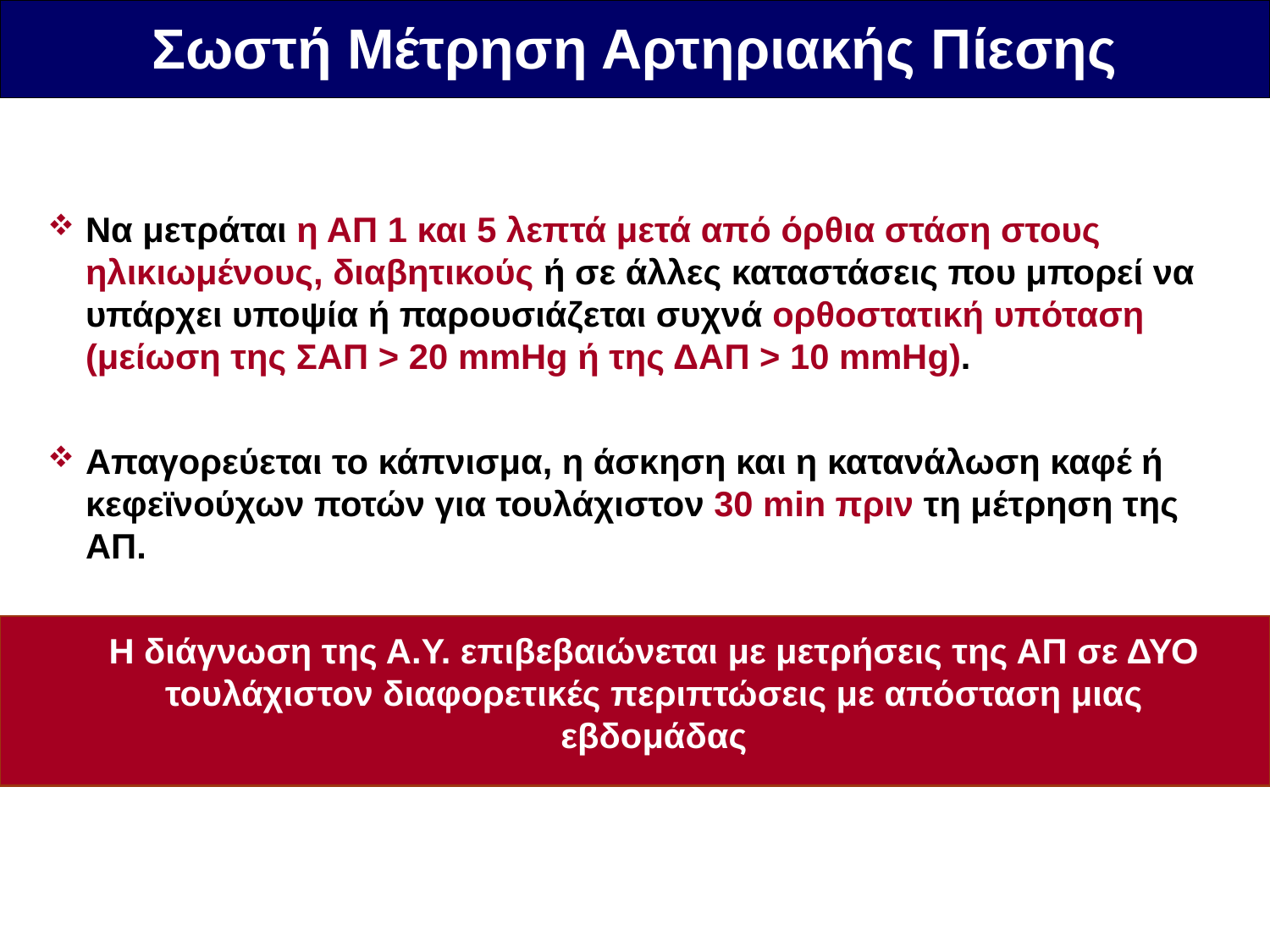

Σωστή Μέτρηση Αρτηριακής Πίεσης
Να μετράται η ΑΠ 1 και 5 λεπτά μετά από όρθια στάση στους ηλικιωμένους, διαβητικούς ή σε άλλες καταστάσεις που μπορεί να υπάρχει υποψία ή παρουσιάζεται συχνά ορθοστατική υπόταση (μείωση της ΣΑΠ > 20 mmHg ή της ΔΑΠ > 10 mmHg).

Απαγορεύεται το κάπνισμα, η άσκηση και η κατανάλωση καφέ ή κεφεϊνούχων ποτών για τουλάχιστον 30 min πριν τη μέτρηση της ΑΠ.

Η διάγνωση της Α.Υ. επιβεβαιώνεται με μετρήσεις της ΑΠ σε ΔΥΟ τουλάχιστον διαφορετικές περιπτώσεις με απόσταση μιας εβδομάδας